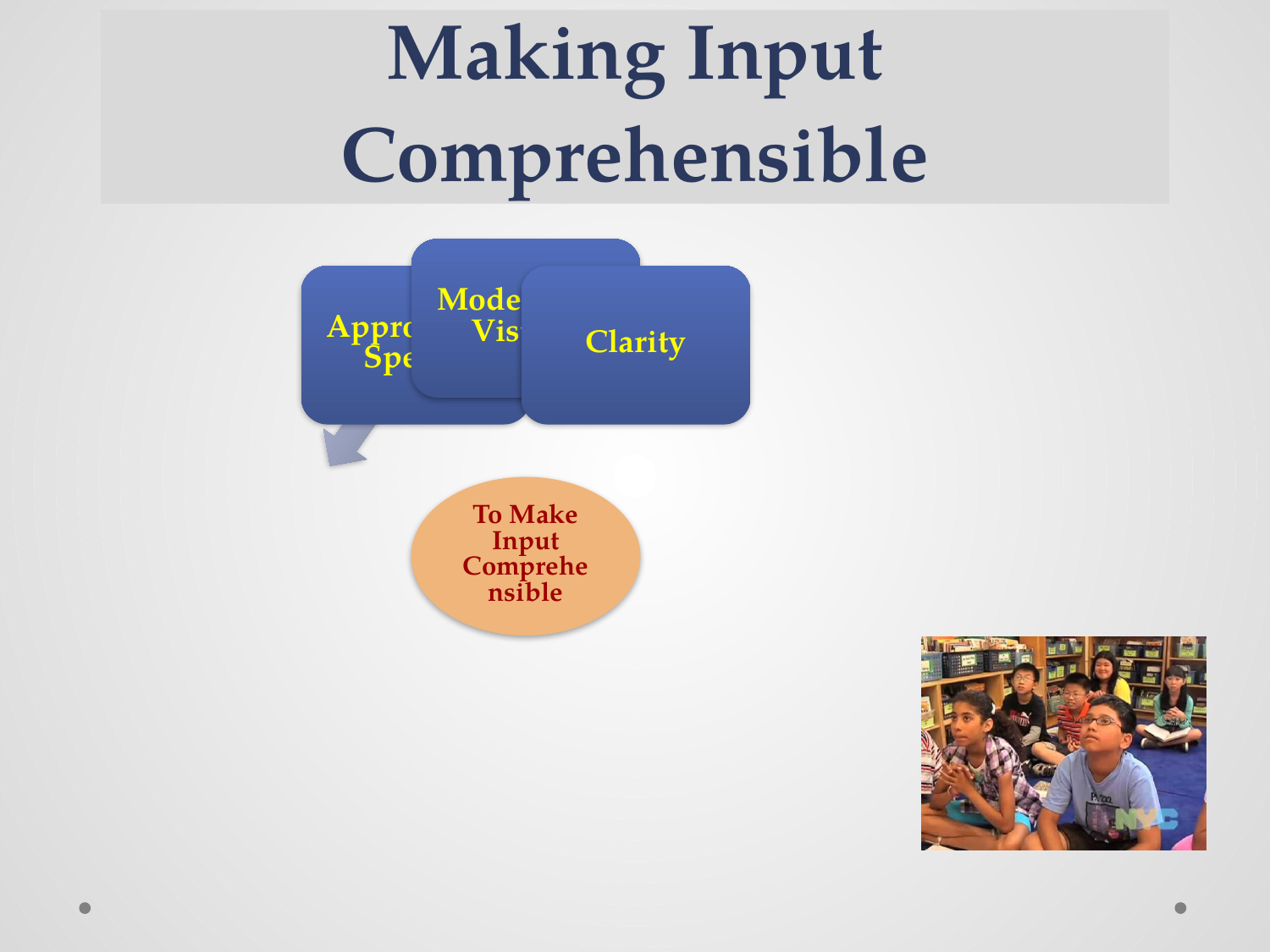

# Making Input Comprehensible
To Make Input Comprehensible
Clarity